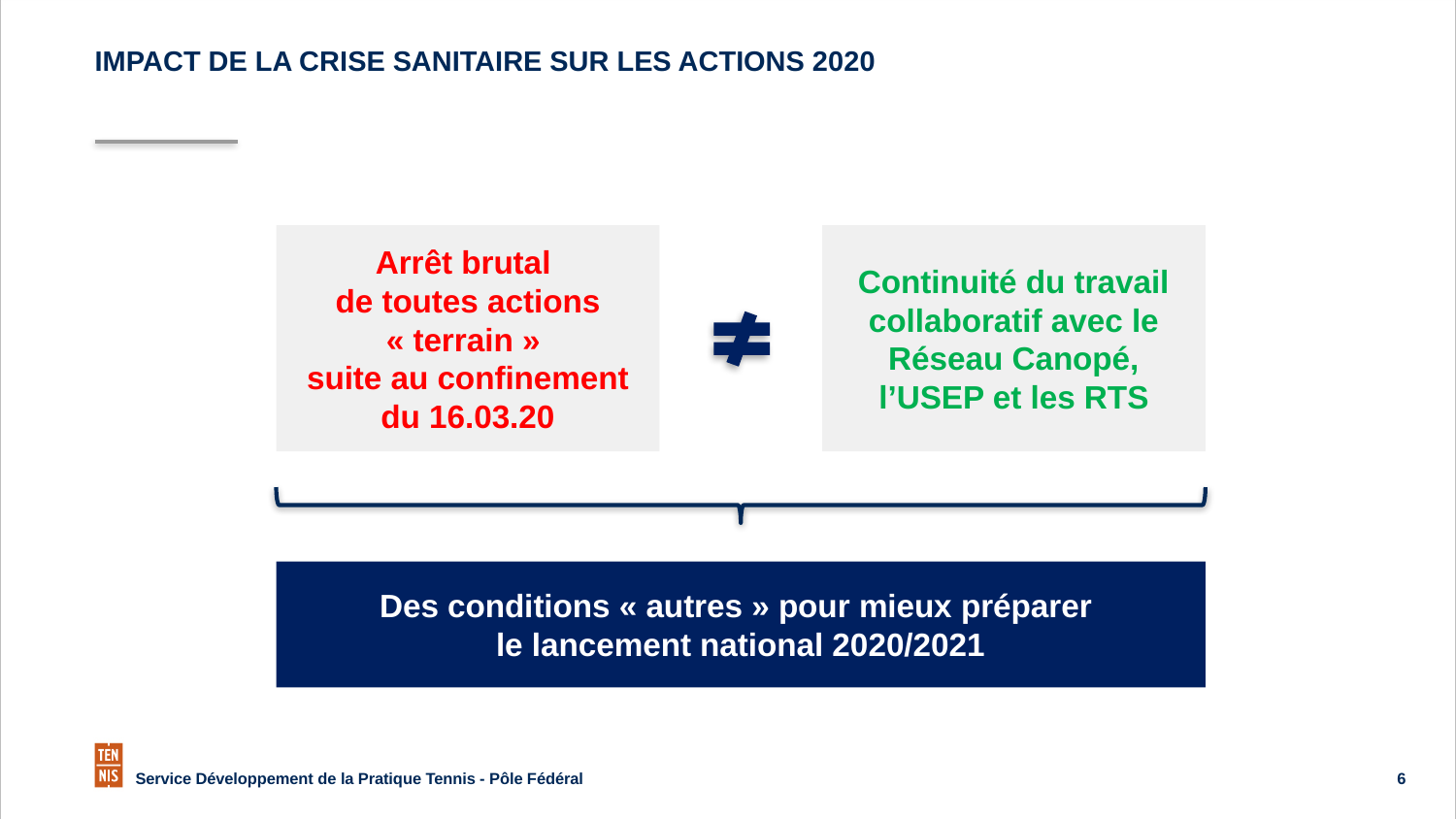

# IMPACT DE LA CRISE SANITAIRE SUR LES ACTIONS 2020

Arrêt brutal
de toutes actions « terrain »
suite au confinement du 16.03.20
Continuité du travail collaboratif avec le Réseau Canopé, l’USEP et les RTS

Des conditions « autres » pour mieux préparer
le lancement national 2020/2021